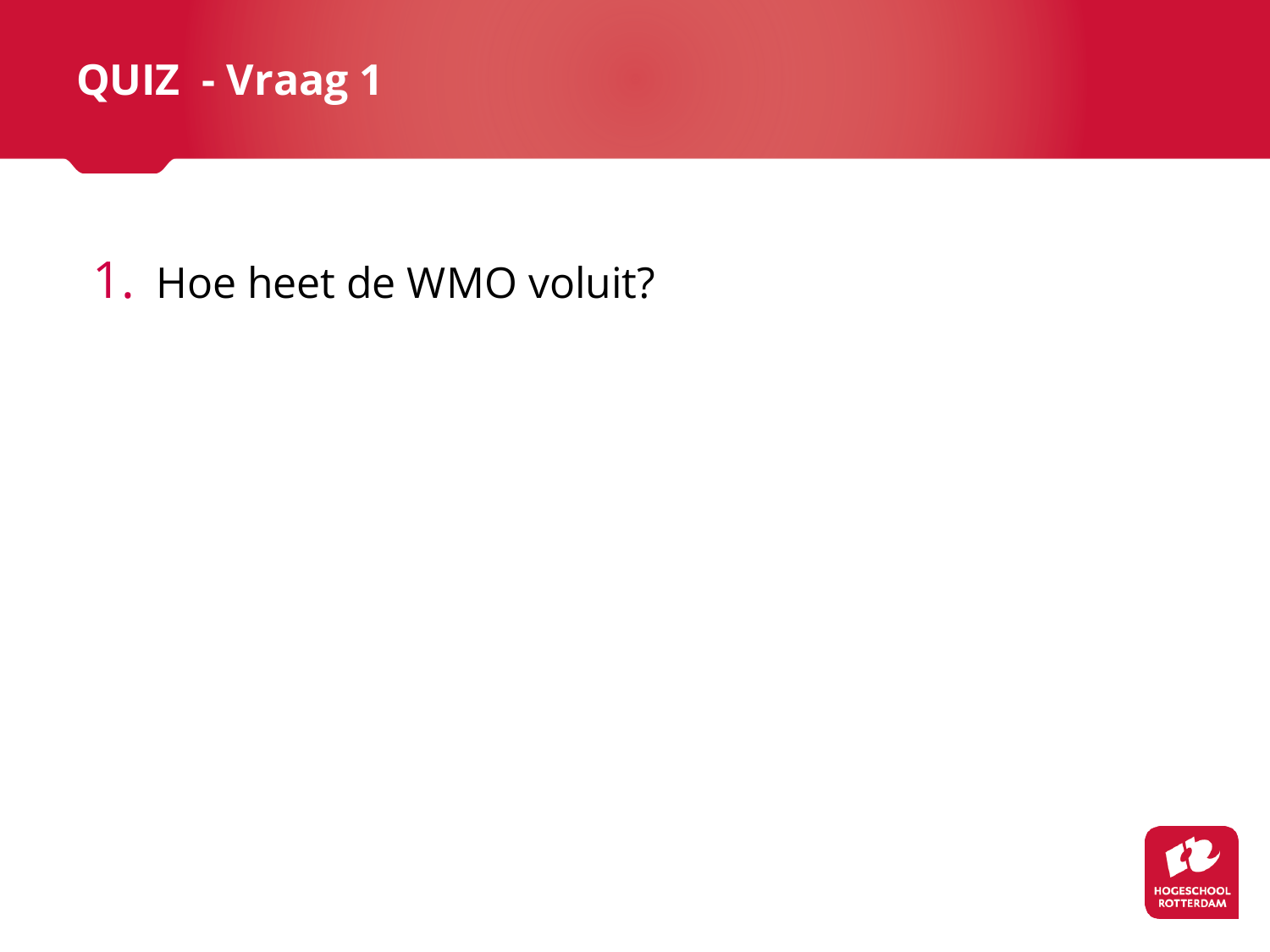

# QUIZ  - Vraag 1
Hoe heet de WMO voluit?